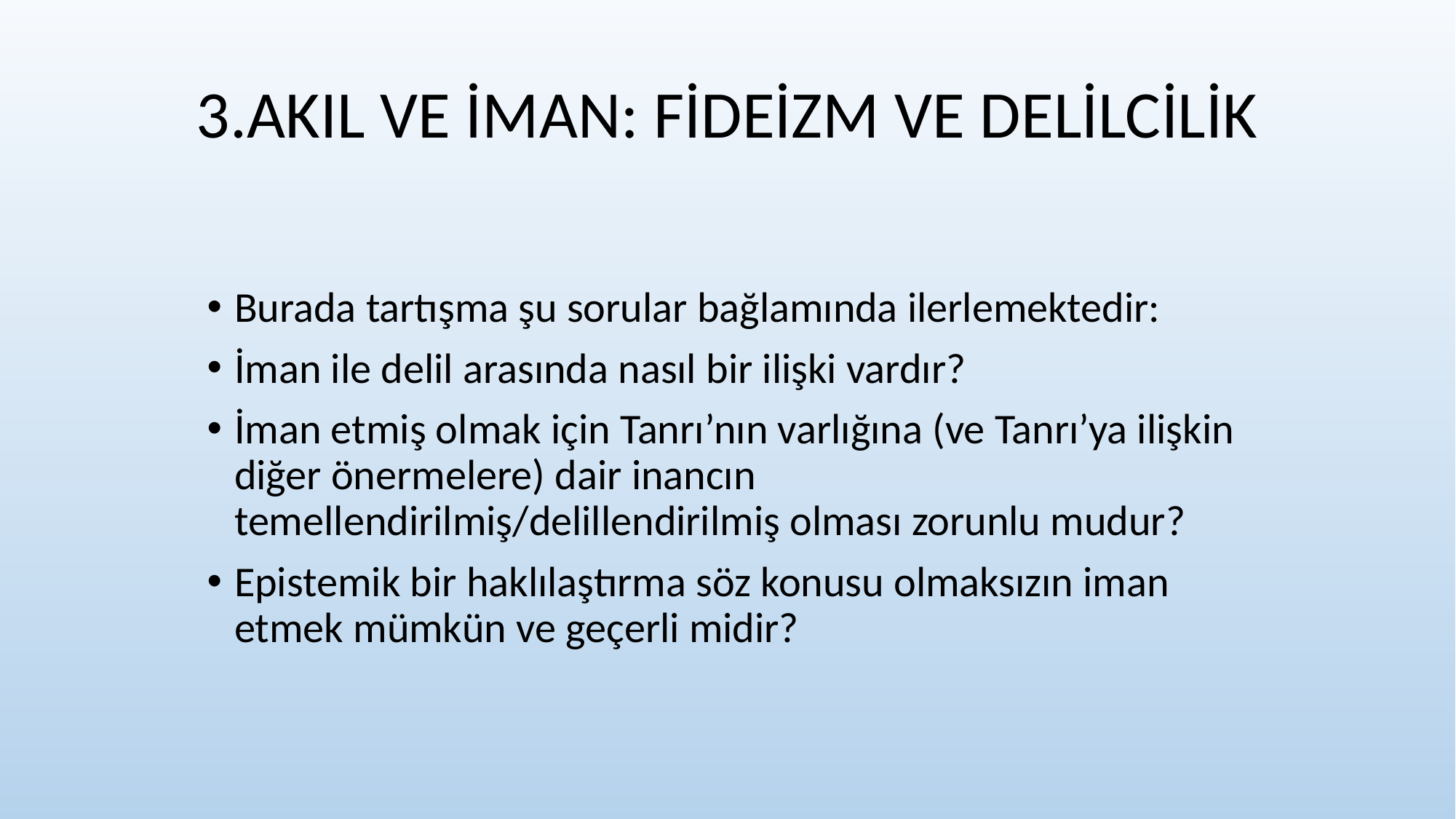

# 3.AKIL VE İMAN: FİDEİZM VE DELİLCİLİK

Burada tartışma şu sorular bağlamında ilerlemektedir:
İman ile delil arasında nasıl bir ilişki vardır?
İman etmiş olmak için Tanrı’nın varlığına (ve Tanrı’ya ilişkin diğer önermelere) dair inancın temellendirilmiş/delillendirilmiş olması zorunlu mudur?
Epistemik bir haklılaştırma söz konusu olmaksızın iman etmek mümkün ve geçerli midir?